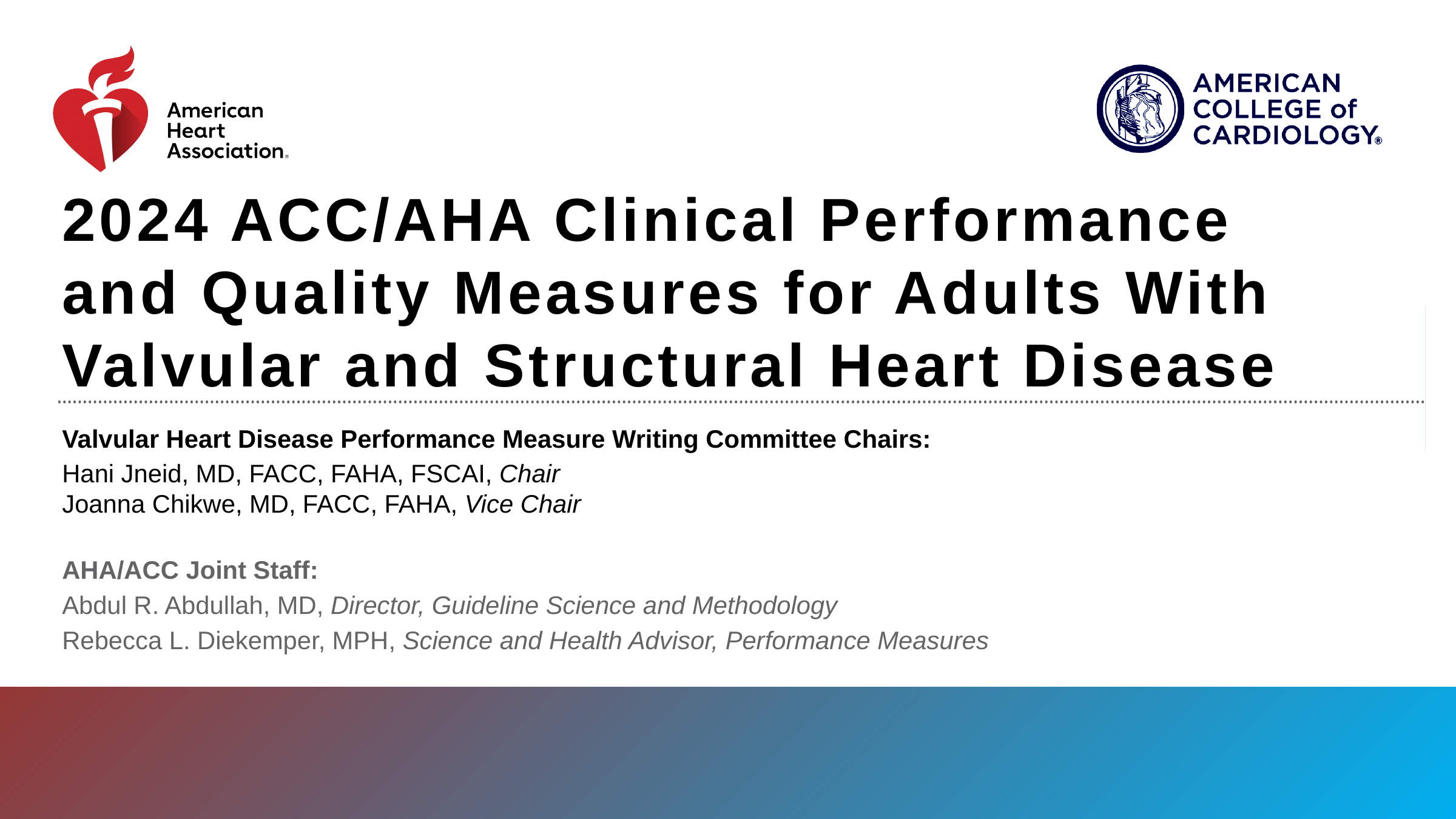

# 2024 ACC/AHA Clinical Performance and Quality Measures for Adults With Valvular and Structural Heart Disease
Valvular Heart Disease Performance Measure Writing Committee Chairs:
Hani Jneid, MD, FACC, FAHA, FSCAI, Chair
Joanna Chikwe, MD, FACC, FAHA, Vice Chair

AHA/ACC Joint Staff:
Abdul R. Abdullah, MD, Director, Guideline Science and Methodology
Rebecca L. Diekemper, MPH, Science and Health Advisor, Performance Measures